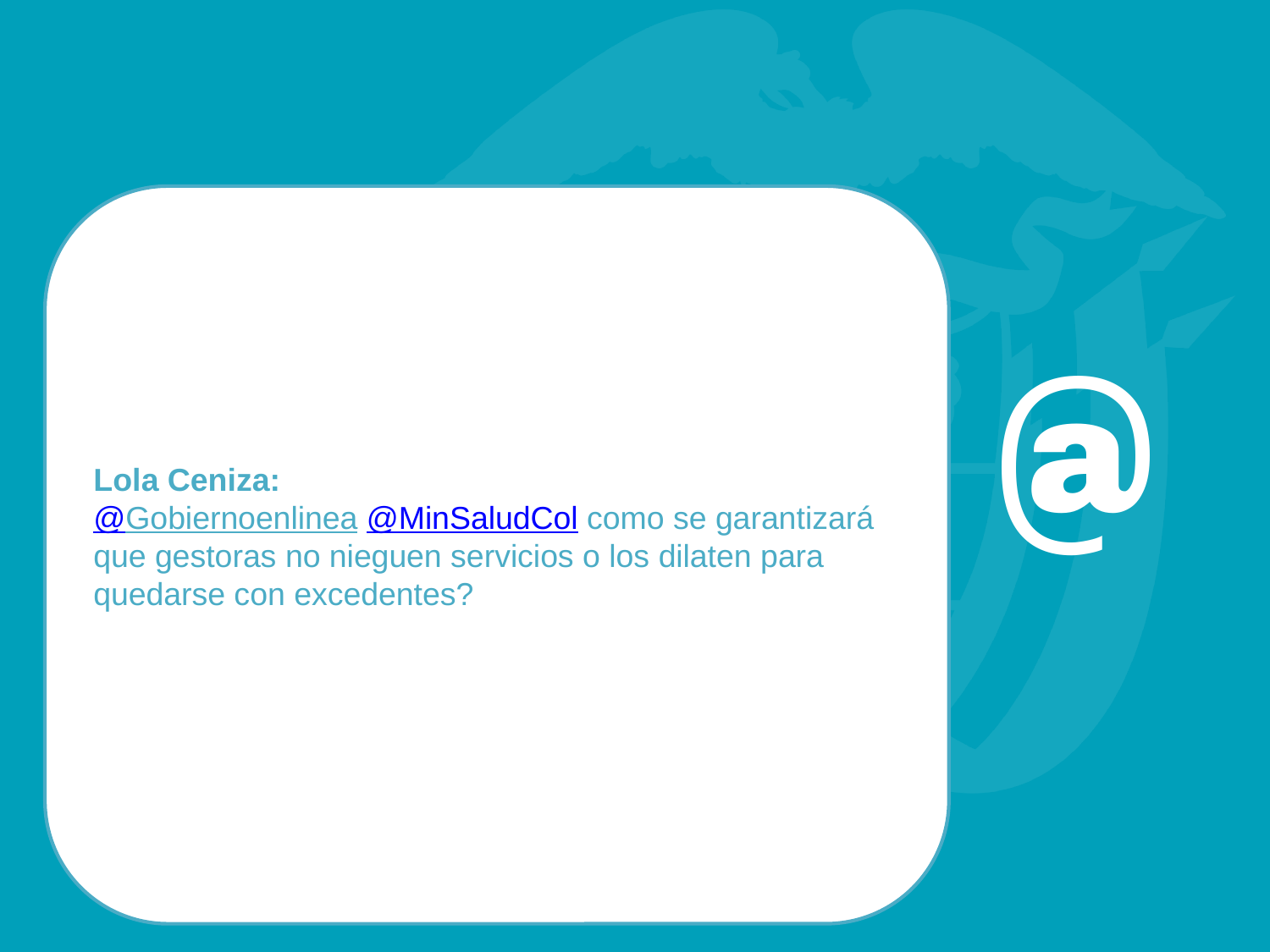

#
Lola Ceniza:
@Gobiernoenlinea @MinSaludCol como se garantizará que gestoras no nieguen servicios o los dilaten para quedarse con excedentes?

@